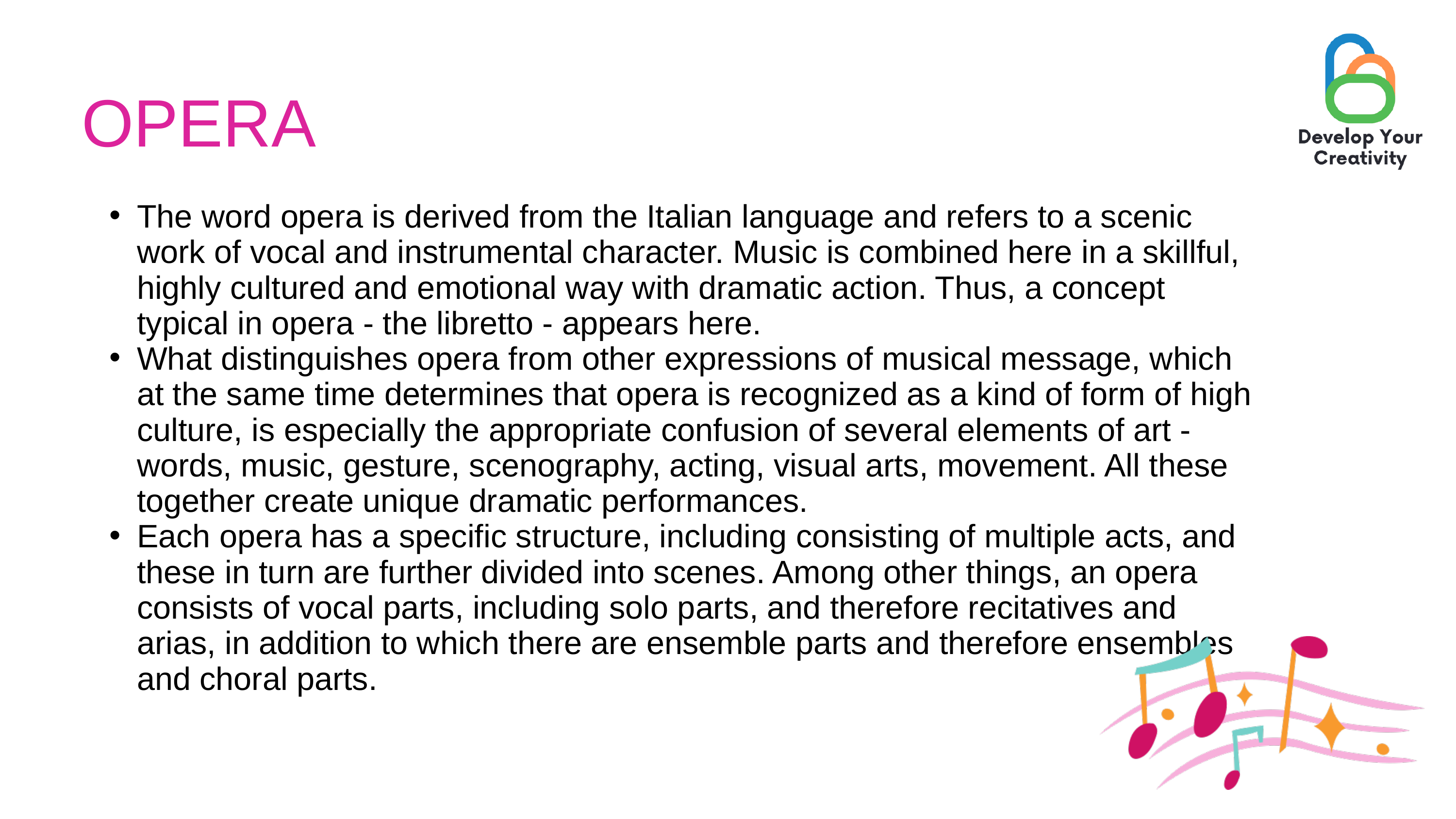

OPERA
The word opera is derived from the Italian language and refers to a scenic work of vocal and instrumental character. Music is combined here in a skillful, highly cultured and emotional way with dramatic action. Thus, a concept typical in opera - the libretto - appears here.
What distinguishes opera from other expressions of musical message, which at the same time determines that opera is recognized as a kind of form of high culture, is especially the appropriate confusion of several elements of art - words, music, gesture, scenography, acting, visual arts, movement. All these together create unique dramatic performances.
Each opera has a specific structure, including consisting of multiple acts, and these in turn are further divided into scenes. Among other things, an opera consists of vocal parts, including solo parts, and therefore recitatives and arias, in addition to which there are ensemble parts and therefore ensembles and choral parts.